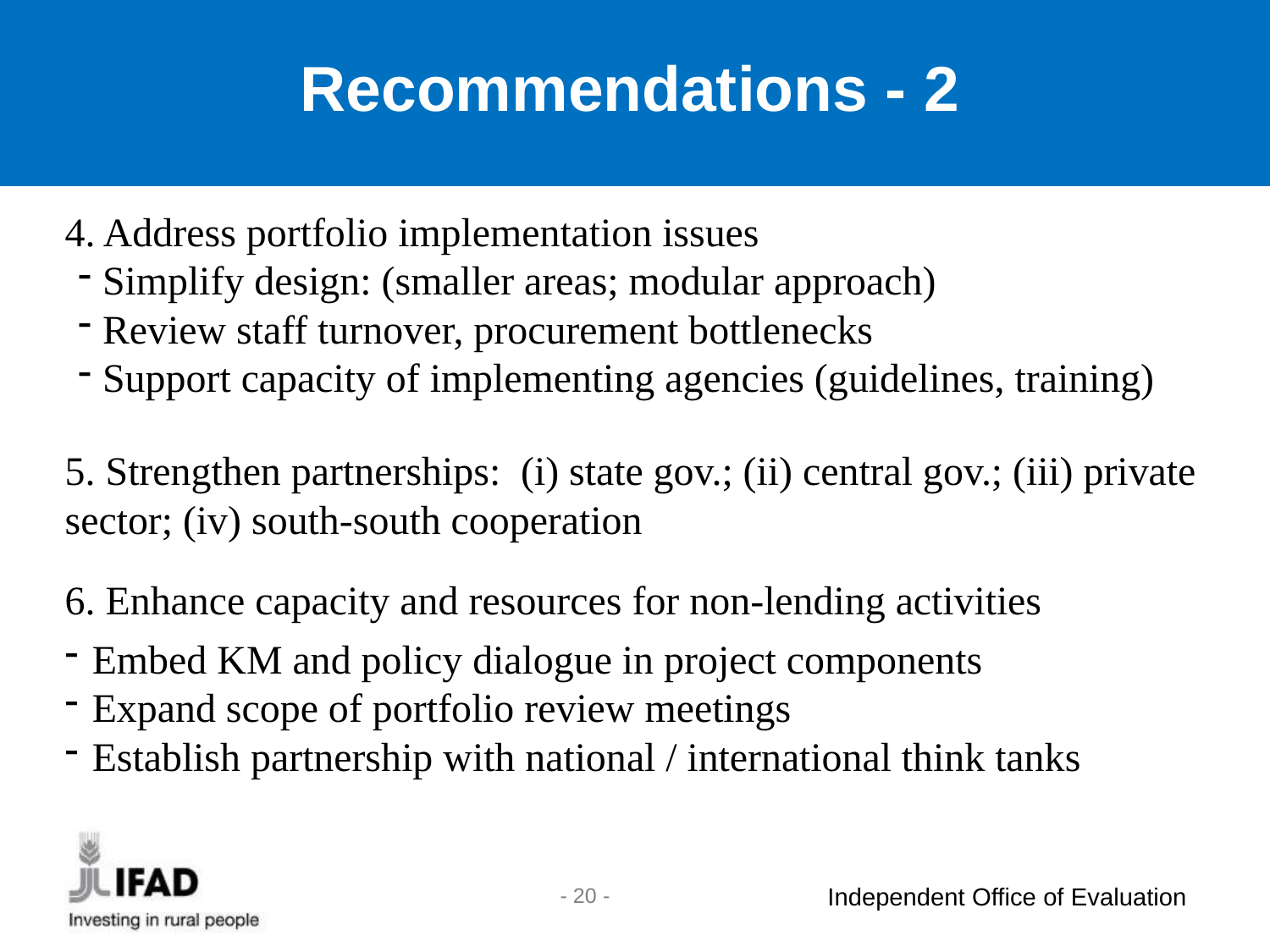

Recommendations - 2
4. Address portfolio implementation issues
Simplify design: (smaller areas; modular approach)
Review staff turnover, procurement bottlenecks
Support capacity of implementing agencies (guidelines, training)

5. Strengthen partnerships:  (i) state gov.; (ii) central gov.; (iii) private sector; (iv) south-south cooperation

6. Enhance capacity and resources for non-lending activities
Embed KM and policy dialogue in project components
Expand scope of portfolio review meetings
Establish partnership with national / international think tanks